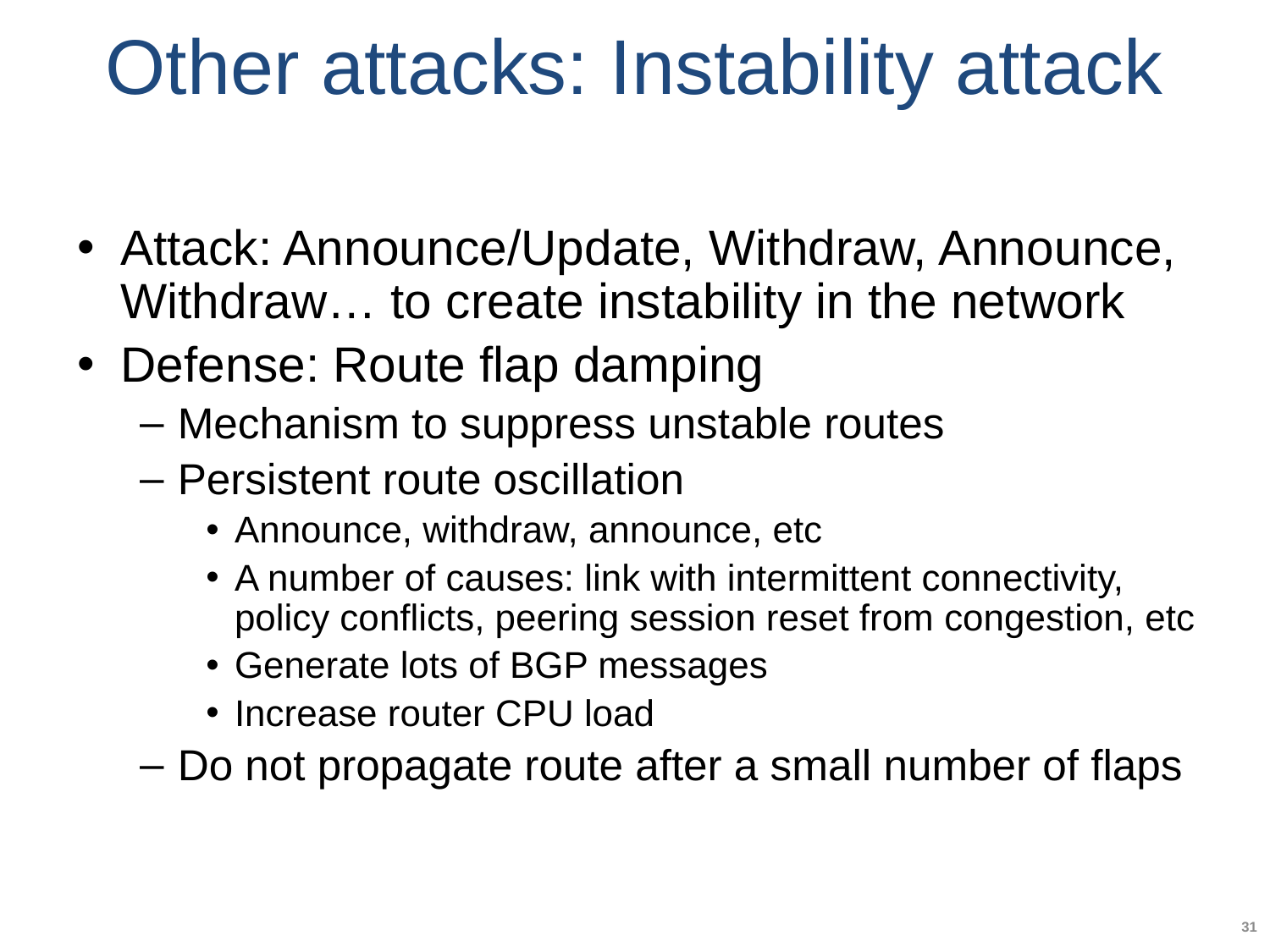

# Other attacks: Instability attack
Attack: Announce/Update, Withdraw, Announce, Withdraw… to create instability in the network
Defense: Route flap damping
Mechanism to suppress unstable routes
Persistent route oscillation
Announce, withdraw, announce, etc
A number of causes: link with intermittent connectivity, policy conflicts, peering session reset from congestion, etc
Generate lots of BGP messages
Increase router CPU load
Do not propagate route after a small number of flaps
31